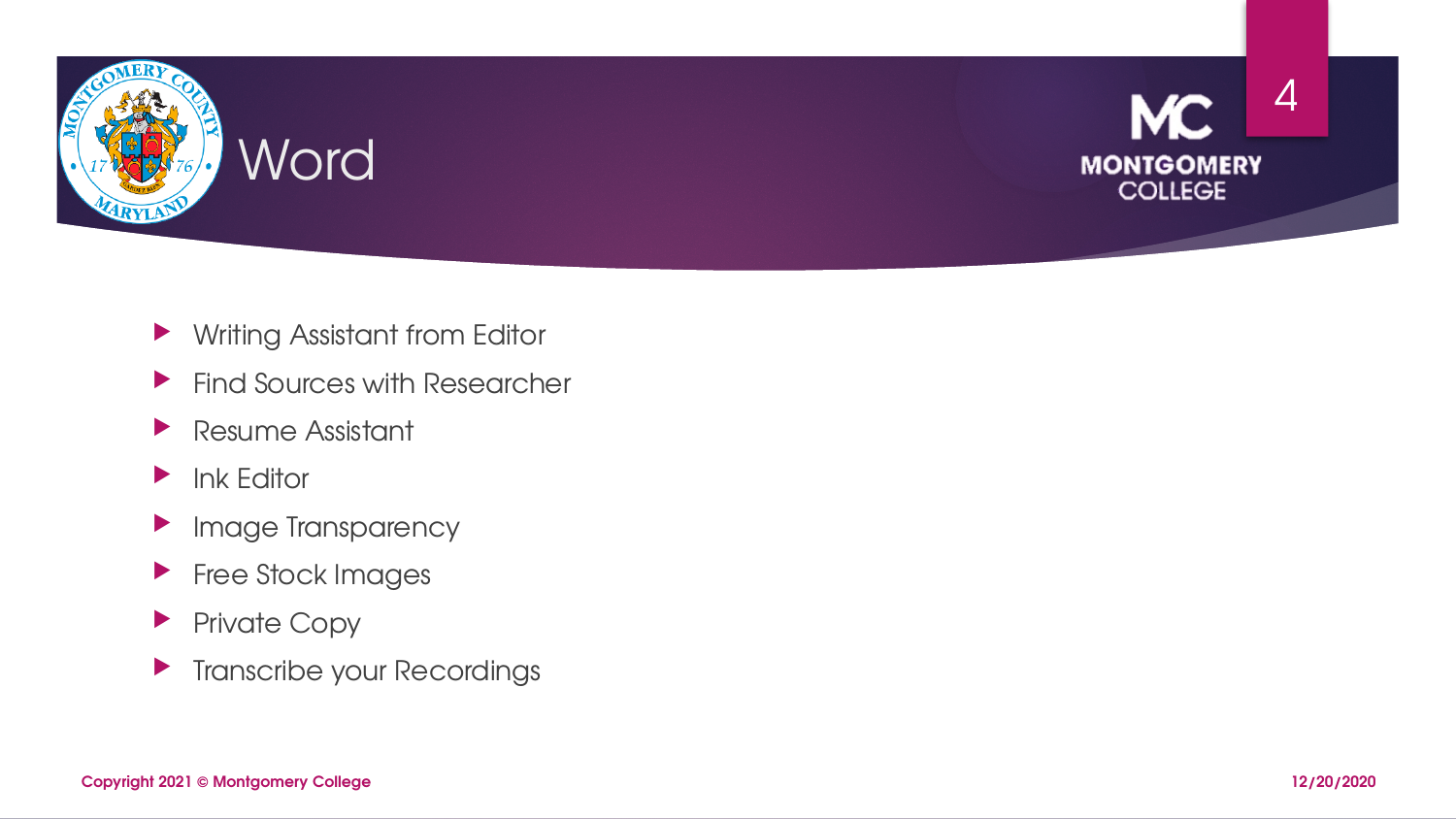

4
# Word
Writing Assistant from Editor
Find Sources with Researcher
Resume Assistant
Ink Editor
Image Transparency
Free Stock Images
Private Copy
Transcribe your Recordings
Copyright 2021 © Montgomery College
12/20/2020